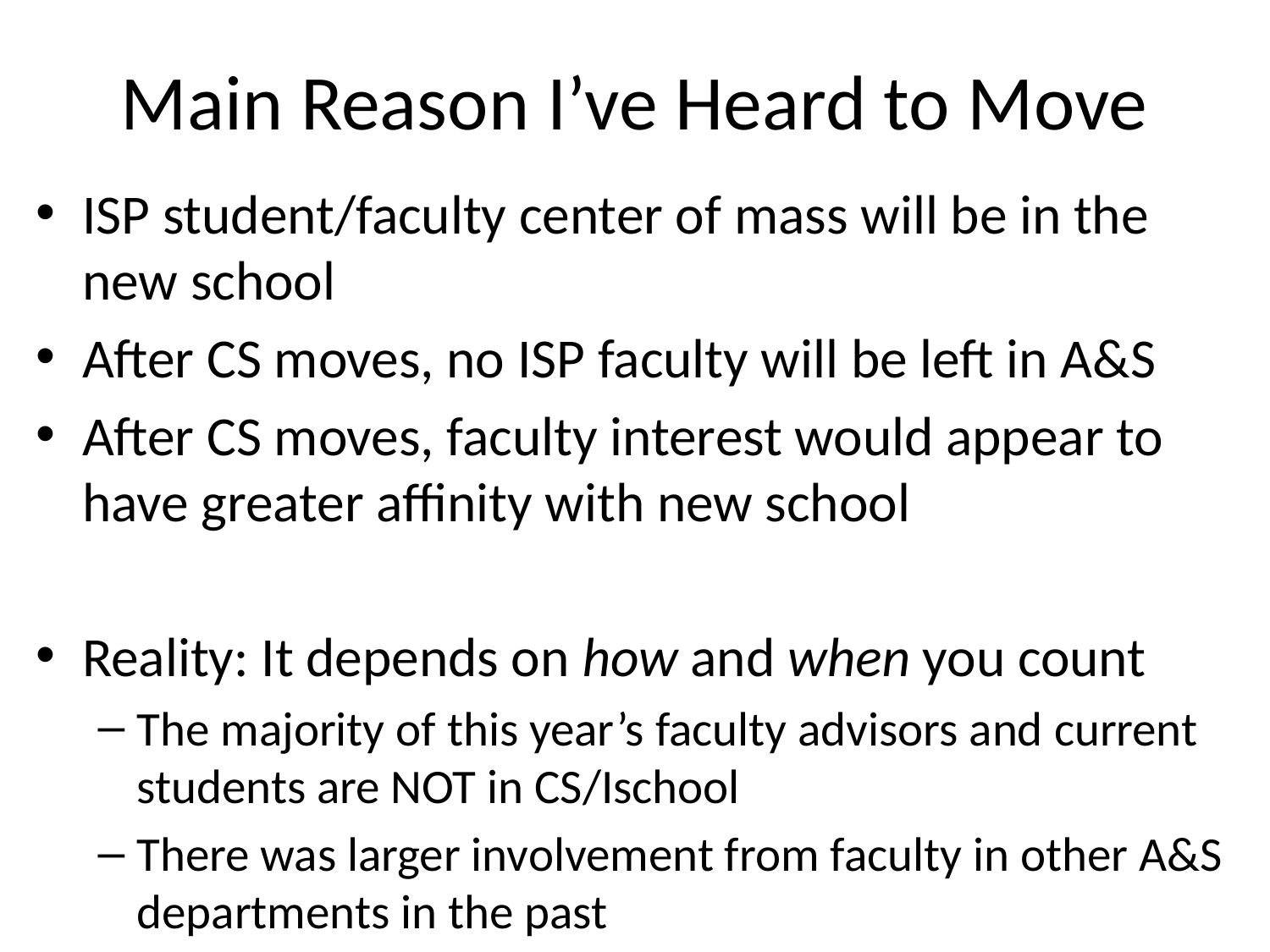

# Main Reason I’ve Heard to Move
ISP student/faculty center of mass will be in the new school
After CS moves, no ISP faculty will be left in A&S
After CS moves, faculty interest would appear to have greater affinity with new school

Reality: It depends on how and when you count
The majority of this year’s faculty advisors and current students are NOT in CS/Ischool
There was larger involvement from faculty in other A&S departments in the past